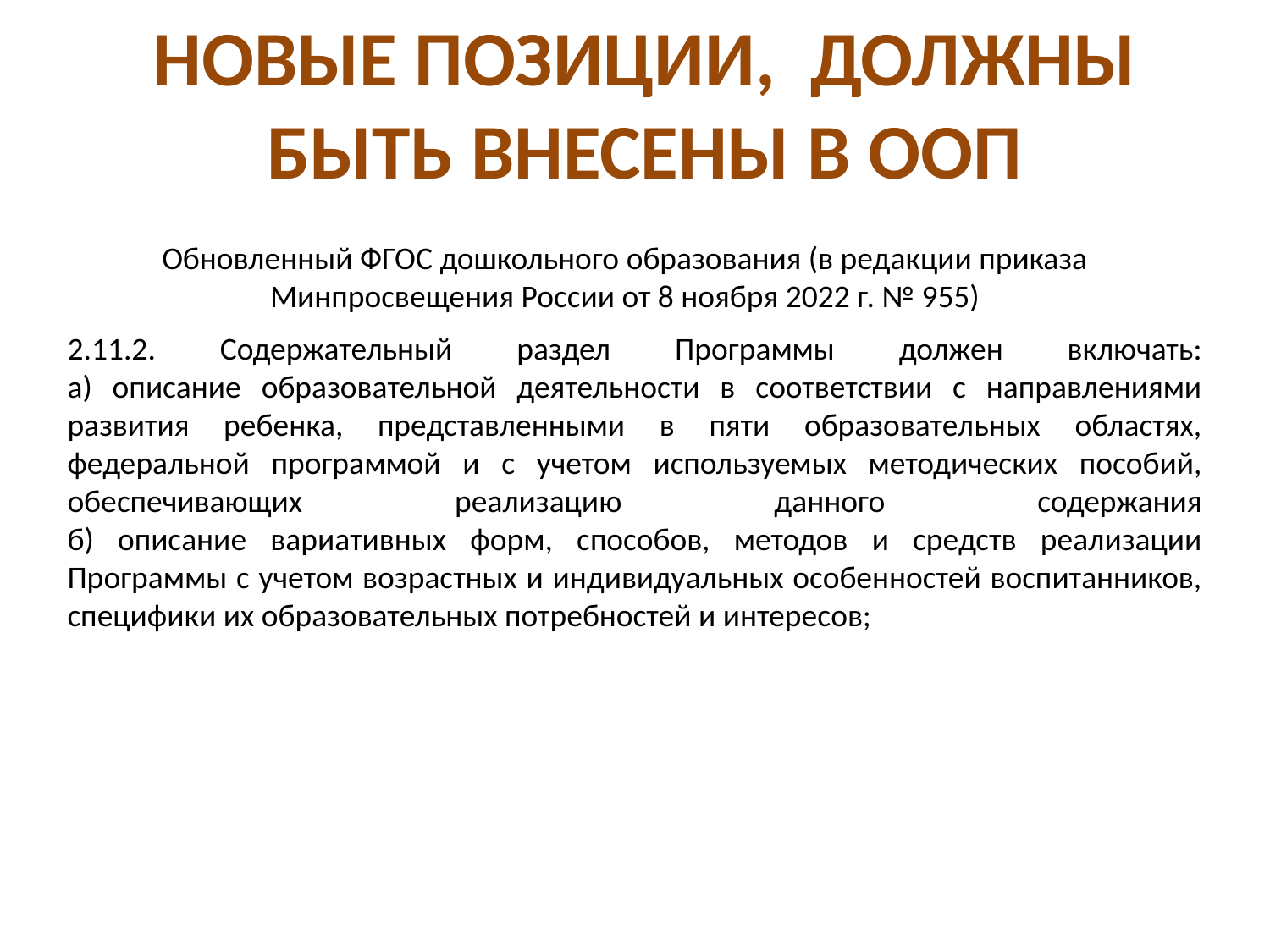

НОВЫЕ ПОЗИЦИИ,  ДОЛЖНЫ БЫТЬ ВНЕСЕНЫ В ООП
Обновленный ФГОС дошкольного образования (в редакции приказа Минпросвещения России от 8 ноября 2022 г. № 955)
2.11.2. Содержательный раздел Программы должен включать:
а) описание образовательной деятельности в соответствии с направлениями развития ребенка, представленными в пяти образовательных областях, федеральной программой и с учетом используемых методических пособий, обеспечивающих реализацию данного содержания
б) описание вариативных форм, способов, методов и средств реализации Программы с учетом возрастных и индивидуальных особенностей воспитанников, специфики их образовательных потребностей и интересов;